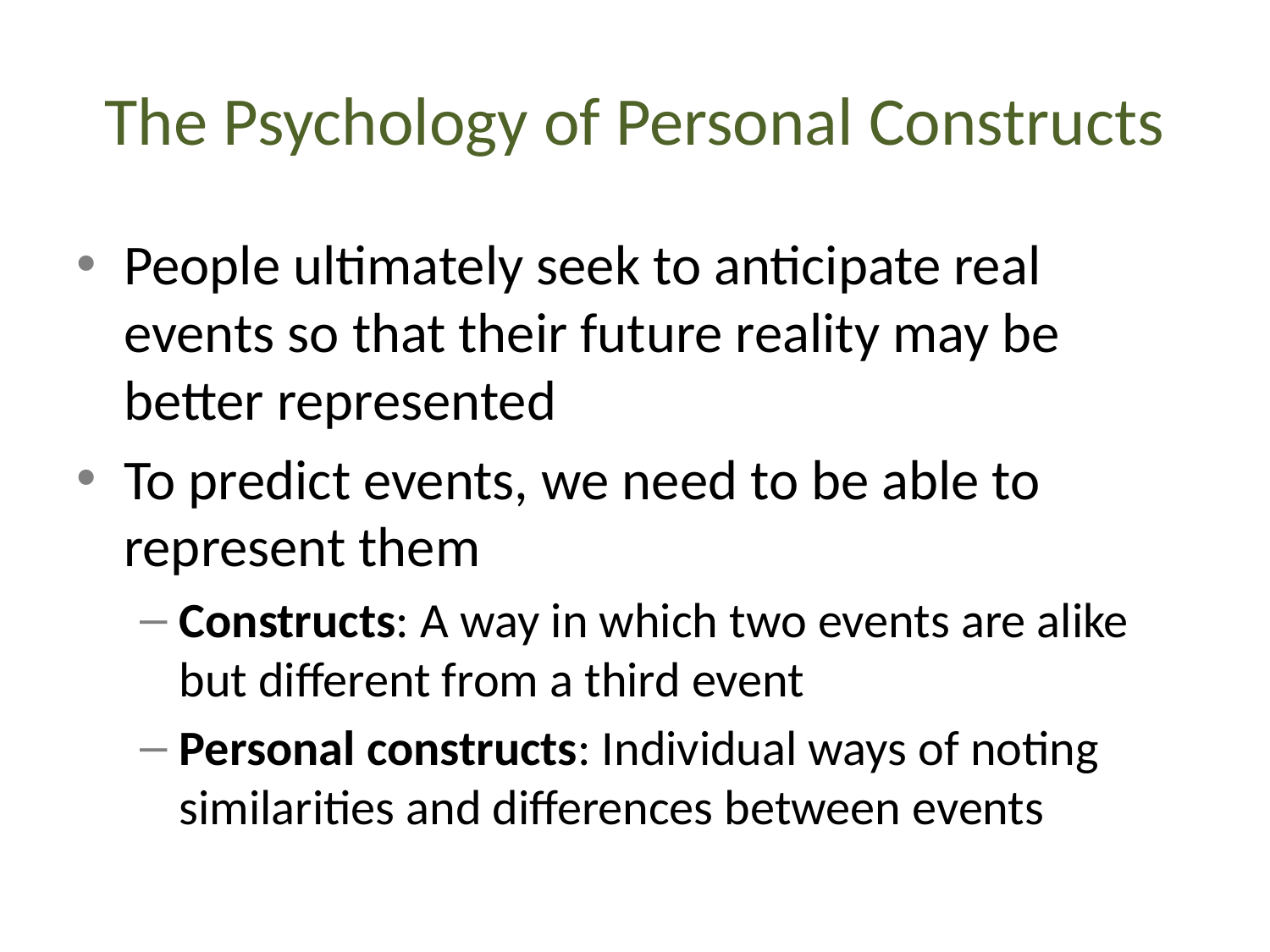

# The Psychology of Personal Constructs
People ultimately seek to anticipate real events so that their future reality may be better represented
To predict events, we need to be able to represent them
Constructs: A way in which two events are alike but different from a third event
Personal constructs: Individual ways of noting similarities and differences between events